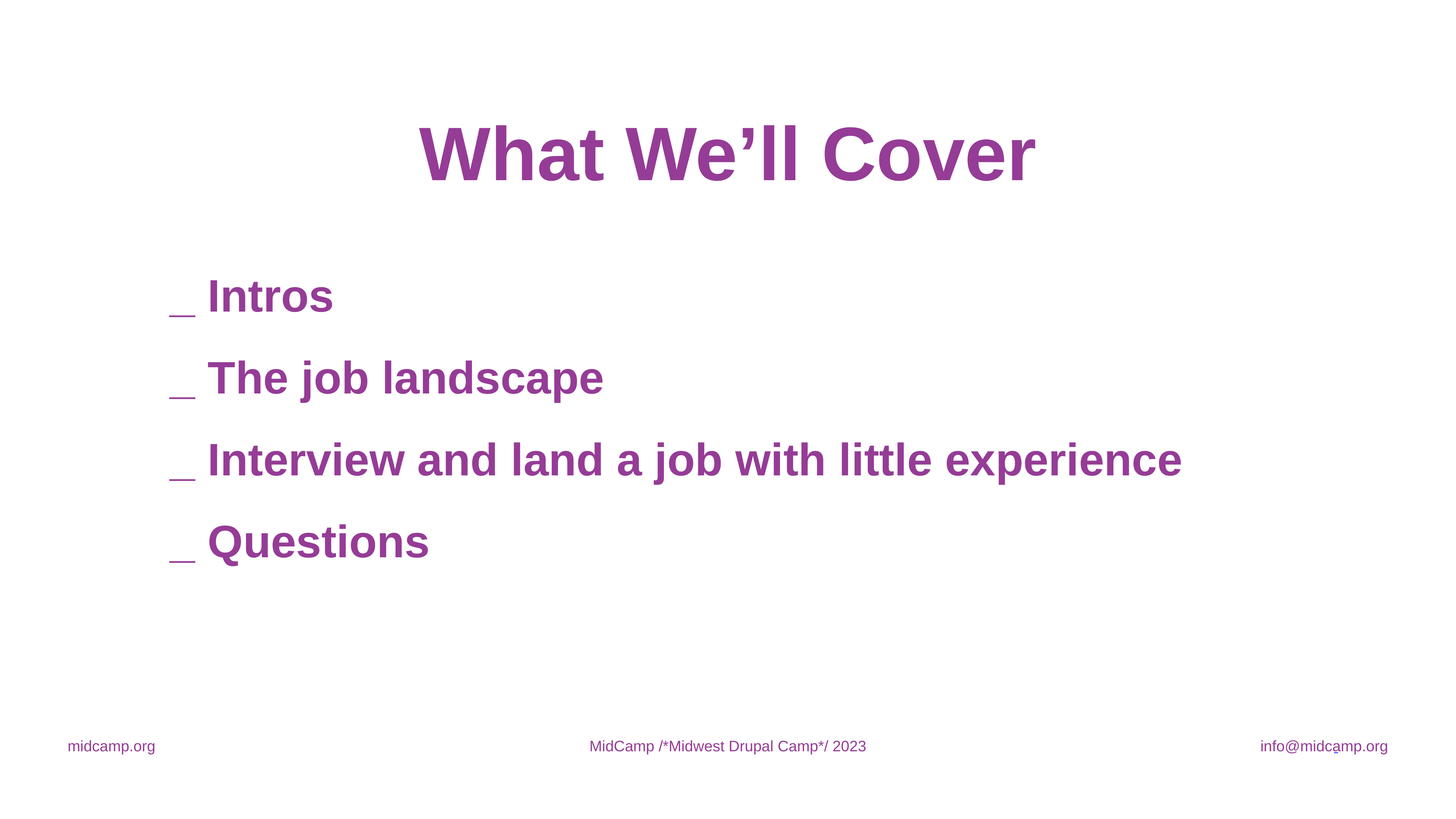

What We’ll Cover
_ Intros
_ The job landscape
_ Interview and land a job with little experience
_ Questions